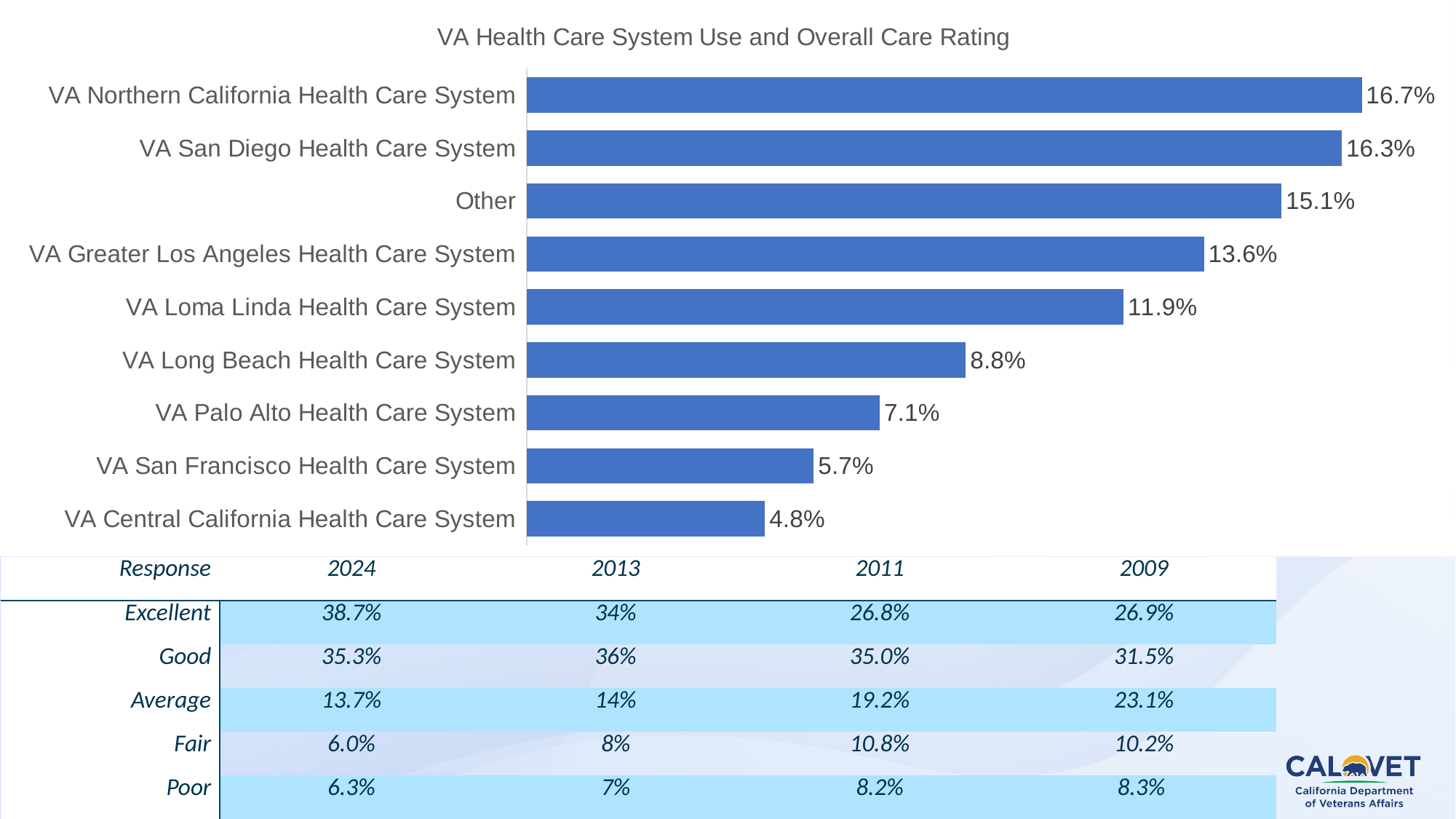

### Chart: VA Health Care System Use and Overall Care Rating

| Category | %  |
|---|---|
| VA Central California Health Care System  | 0.04767375071797817 |
| VA San Francisco Health Care System  | 0.05743825387708214 |
| VA Palo Alto Health Care System  | 0.07064905226881103 |
| VA Long Beach Health Care System  | 0.08788052843193567 |
| VA Loma Linda Health Care System  | 0.11947156806433085 |
| VA Greater Los Angeles Health Care System  | 0.13555427914991383 |
| Other  | 0.15106260769672603 |
| VA San Diego Health Care System  | 0.16312464101091326 |
| VA Northern California Health Care System  | 0.167145318782309 |
| Response | 2024 | 2013 | 2011 | 2009 |
| --- | --- | --- | --- | --- |
| Excellent | 38.7% | 34% | 26.8% | 26.9% |
| Good | 35.3% | 36% | 35.0% | 31.5% |
| Average | 13.7% | 14% | 19.2% | 23.1% |
| Fair | 6.0% | 8% | 10.8% | 10.2% |
| Poor | 6.3% | 7% | 8.2% | 8.3% |
26